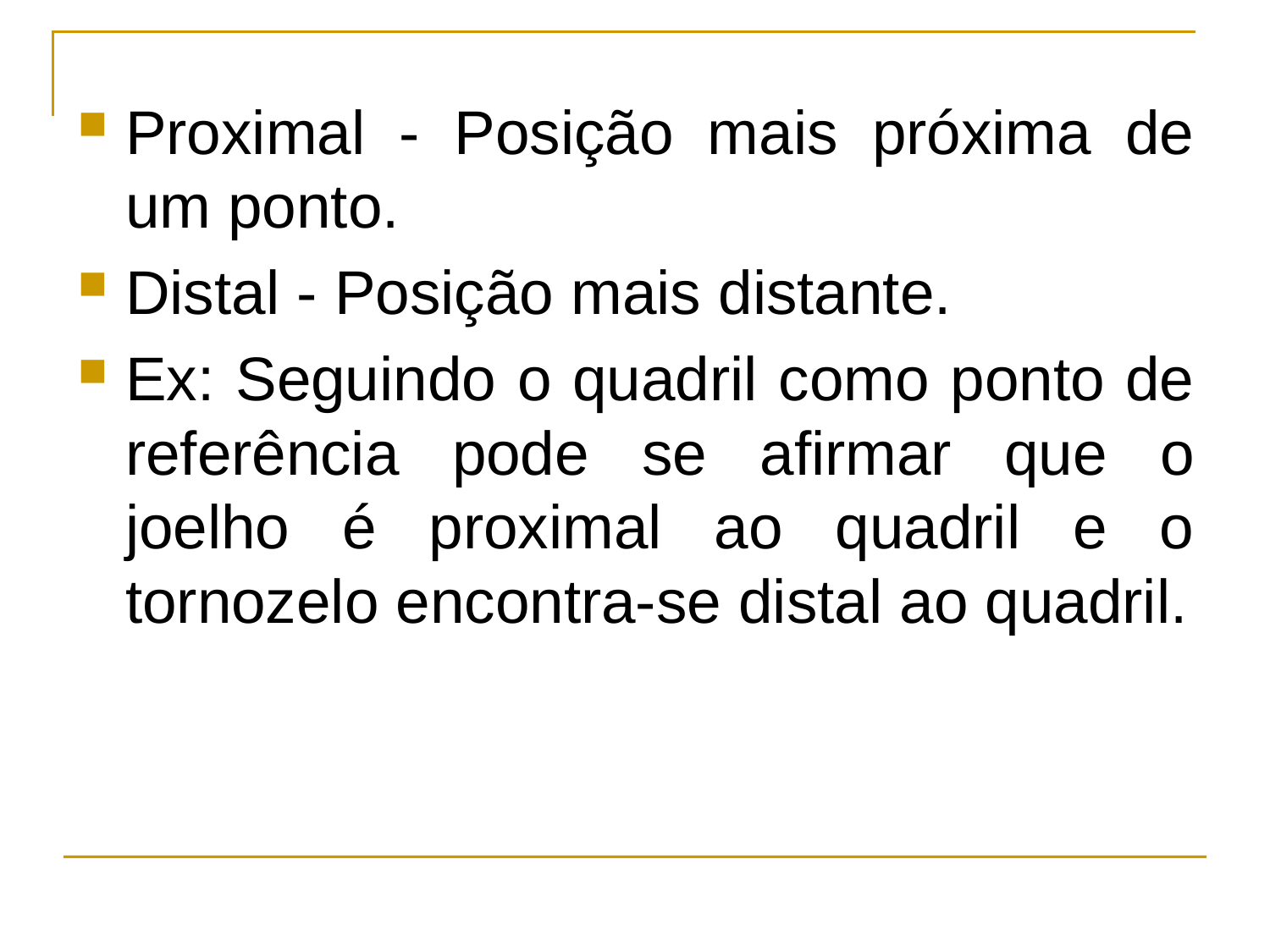

Proximal - Posição mais próxima de um ponto.
Distal - Posição mais distante.
Ex: Seguindo o quadril como ponto de referência pode se afirmar que o joelho é proximal ao quadril e o tornozelo encontra-se distal ao quadril.